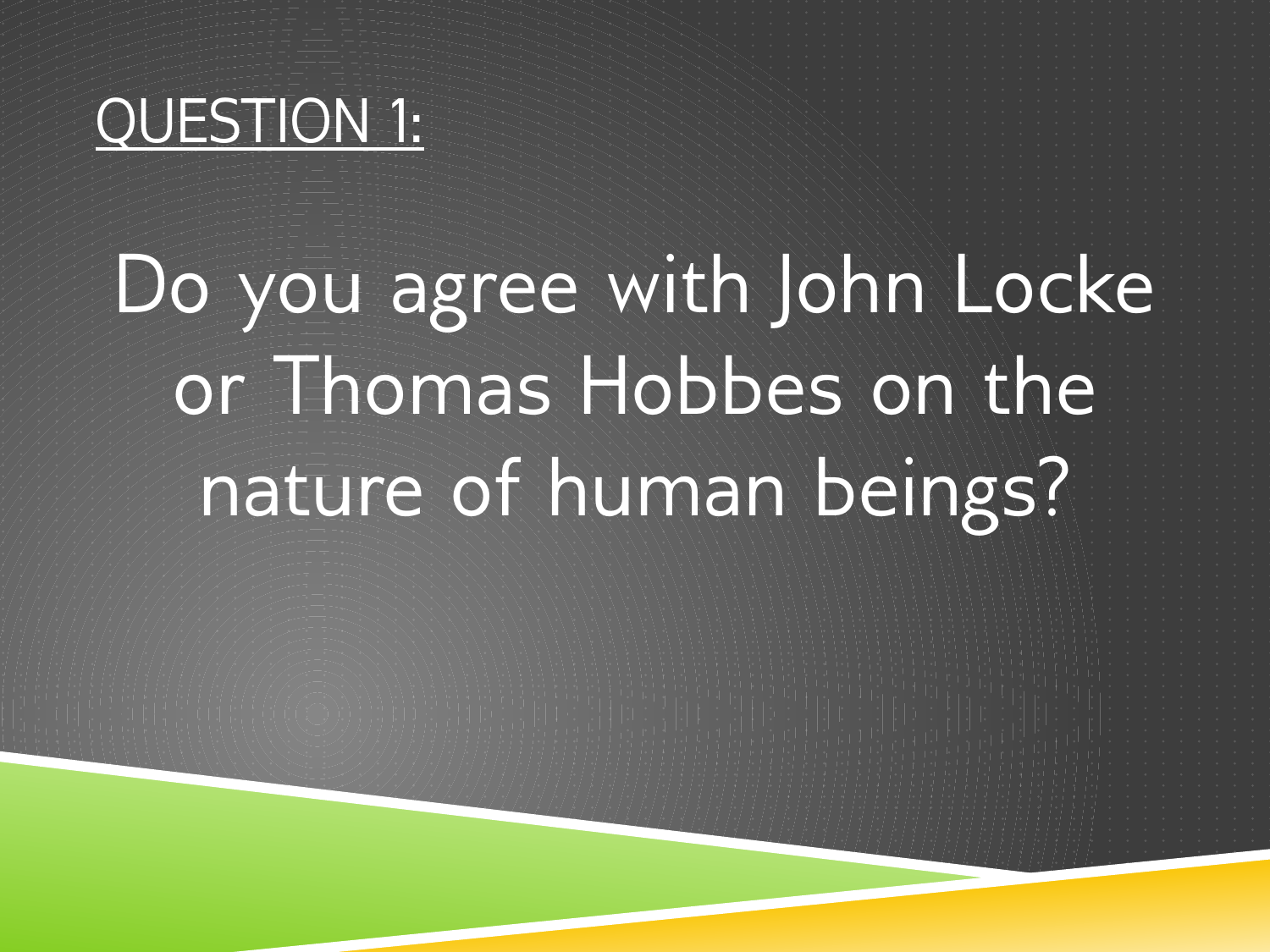

# Question 1:
Do you agree with John Locke or Thomas Hobbes on the nature of human beings?